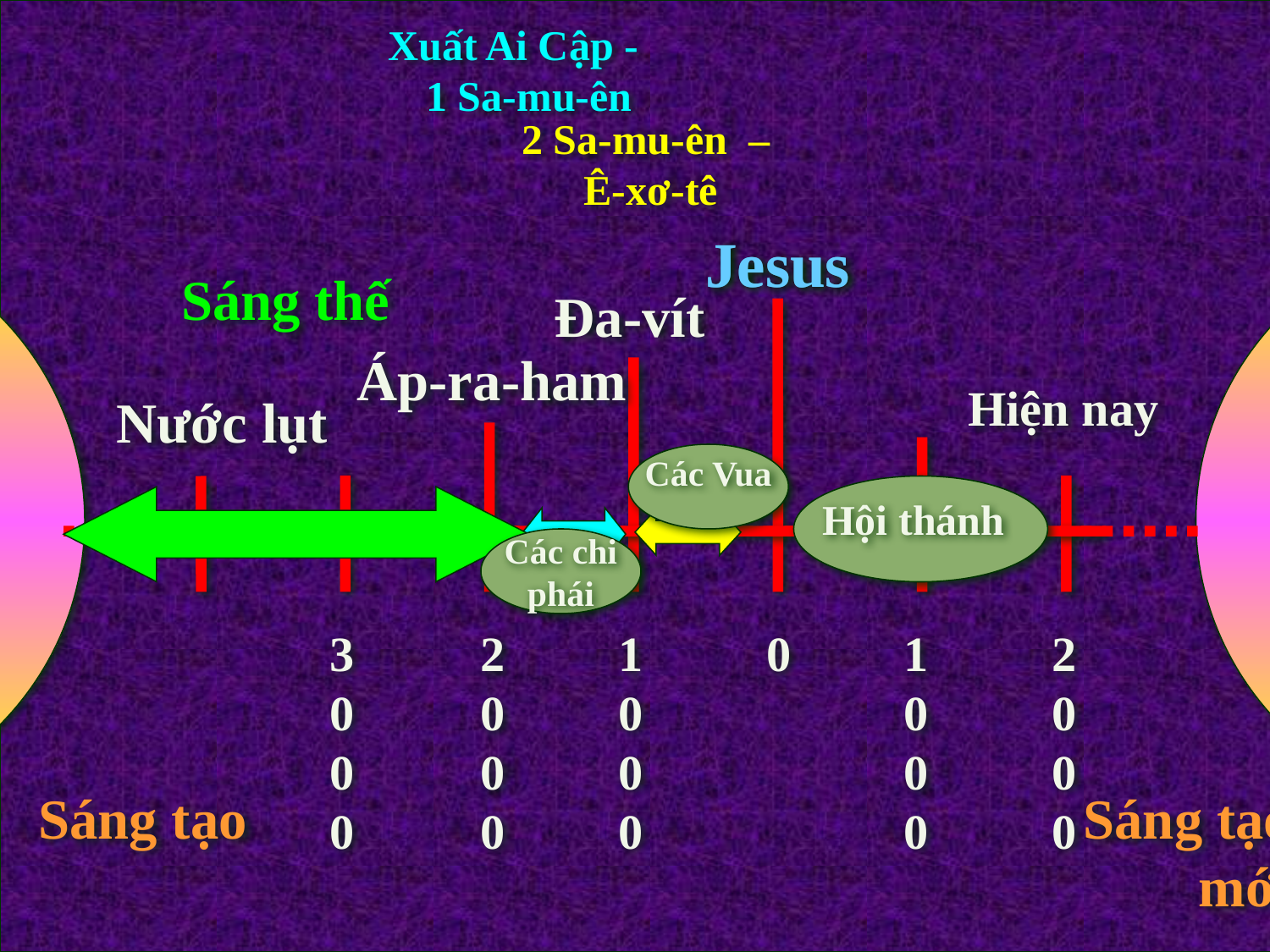

Xuất Ai Cập -    1 Sa-mu-ên
2 Sa-mu-ên  –  Ê-xơ-tê
Jesus
Jesus

Sáng thế
Đa-vít

Áp-ra-ham

Hiện nay
Nước lụt

Các Vua

Hội thánh

Các chi phái

3000
2000
1000
0
1000
2000
Sáng tạo
Sáng tạo mới